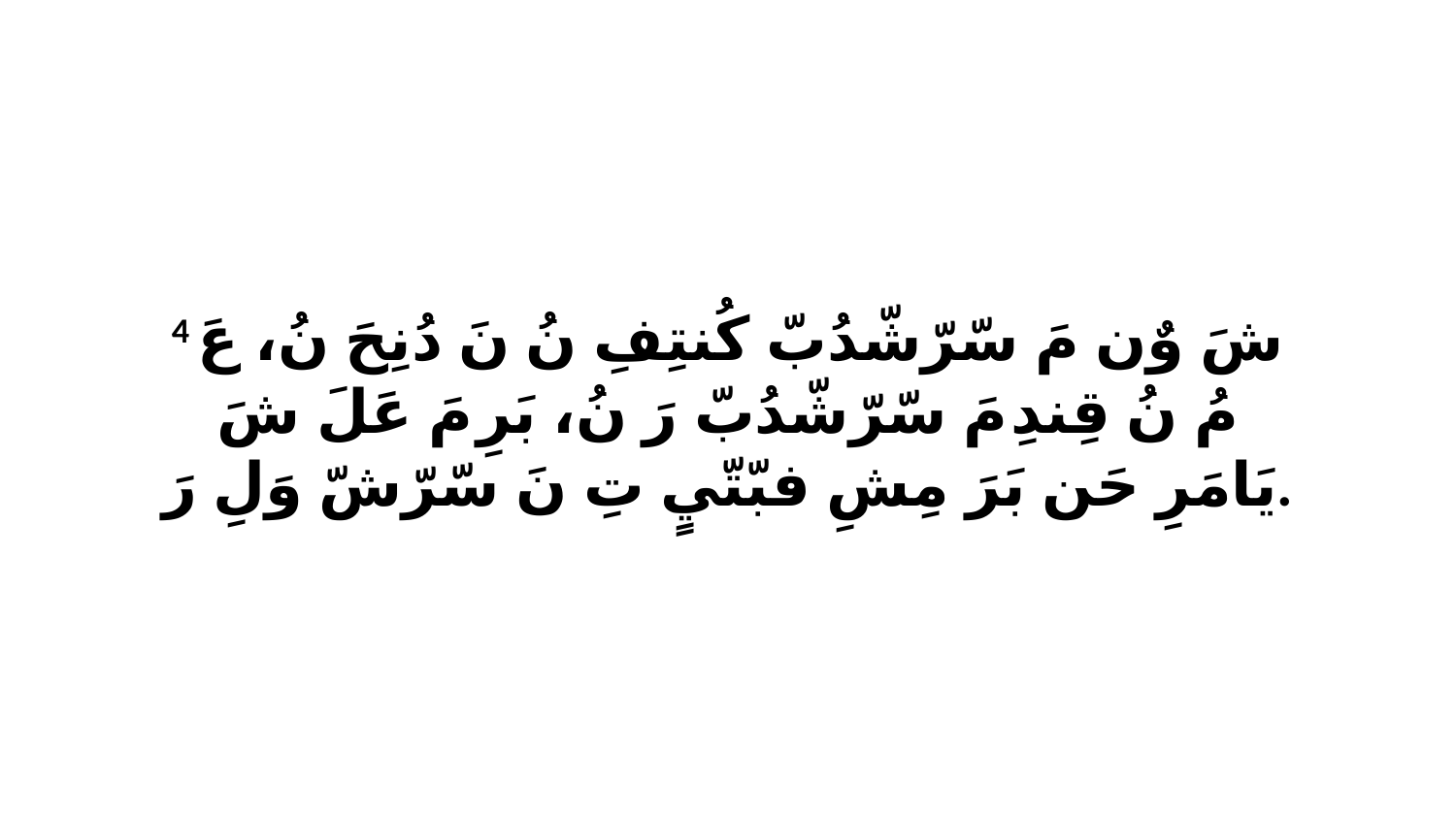

4 شَ وٌن مَ سّرّشّدُبّ كُنتِفِ نُ نَ دُنِحَ نُ، عَ مُ نُ قِندِ مَ سّرّشّدُبّ رَ نُ، بَرِ مَ عَلَ شَ يَامَرِ حَن بَرَ مِشِ فبّتّيٍ تِ نَ سّرّشّ وَلِ رَ.